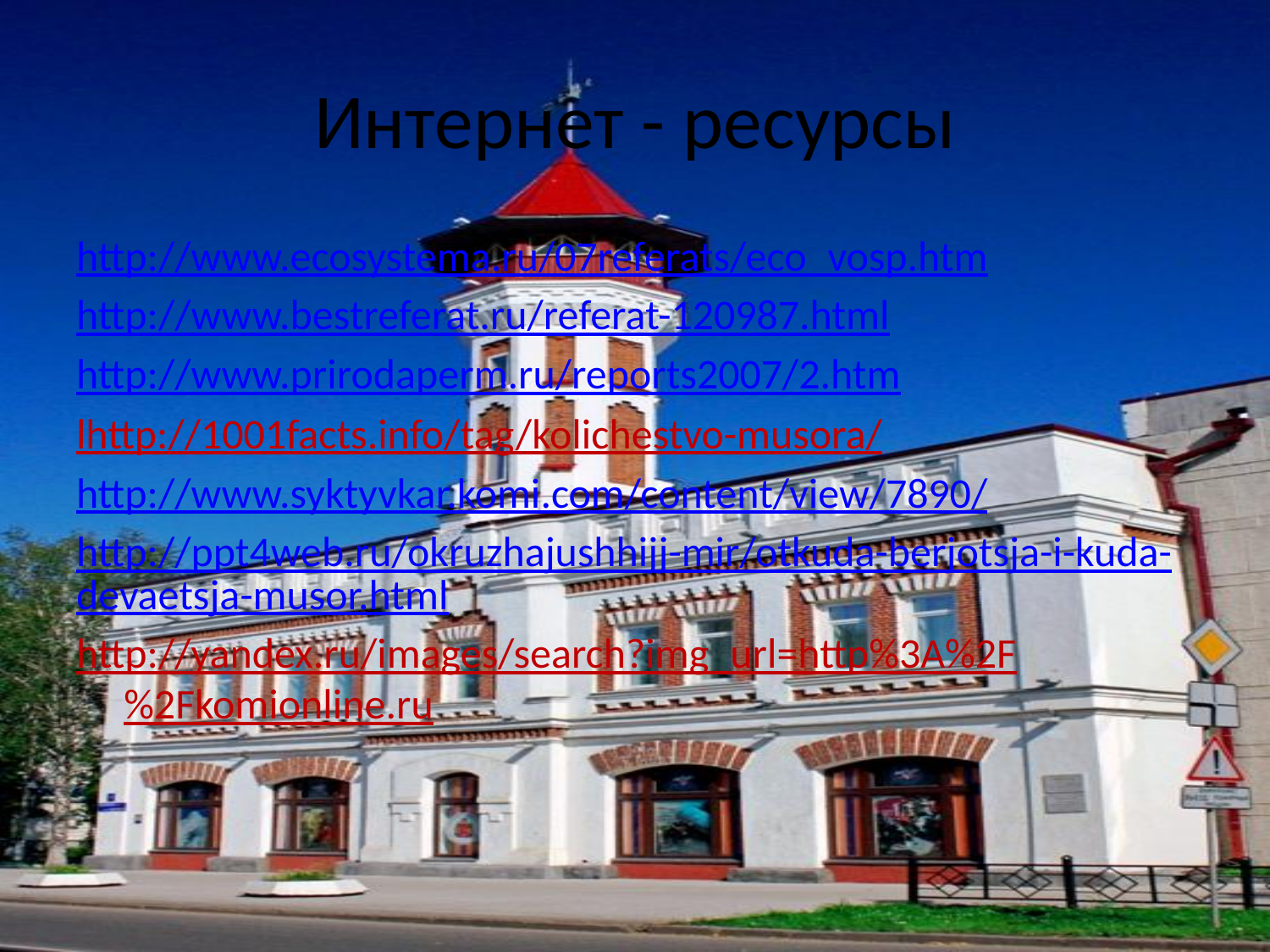

# Интернет - ресурсы
http://www.ecosystema.ru/07referats/eco_vosp.htm
http://www.bestreferat.ru/referat-120987.html
http://www.prirodaperm.ru/reports2007/2.htm
lhttp://1001facts.info/tag/kolichestvo-musora/
http://www.syktyvkar.komi.com/content/view/7890/
http://ppt4web.ru/okruzhajushhijj-mir/otkuda-berjotsja-i-kuda-devaetsja-musor.html
http://yandex.ru/images/search?img_url=http%3A%2F%2Fkomionline.ru